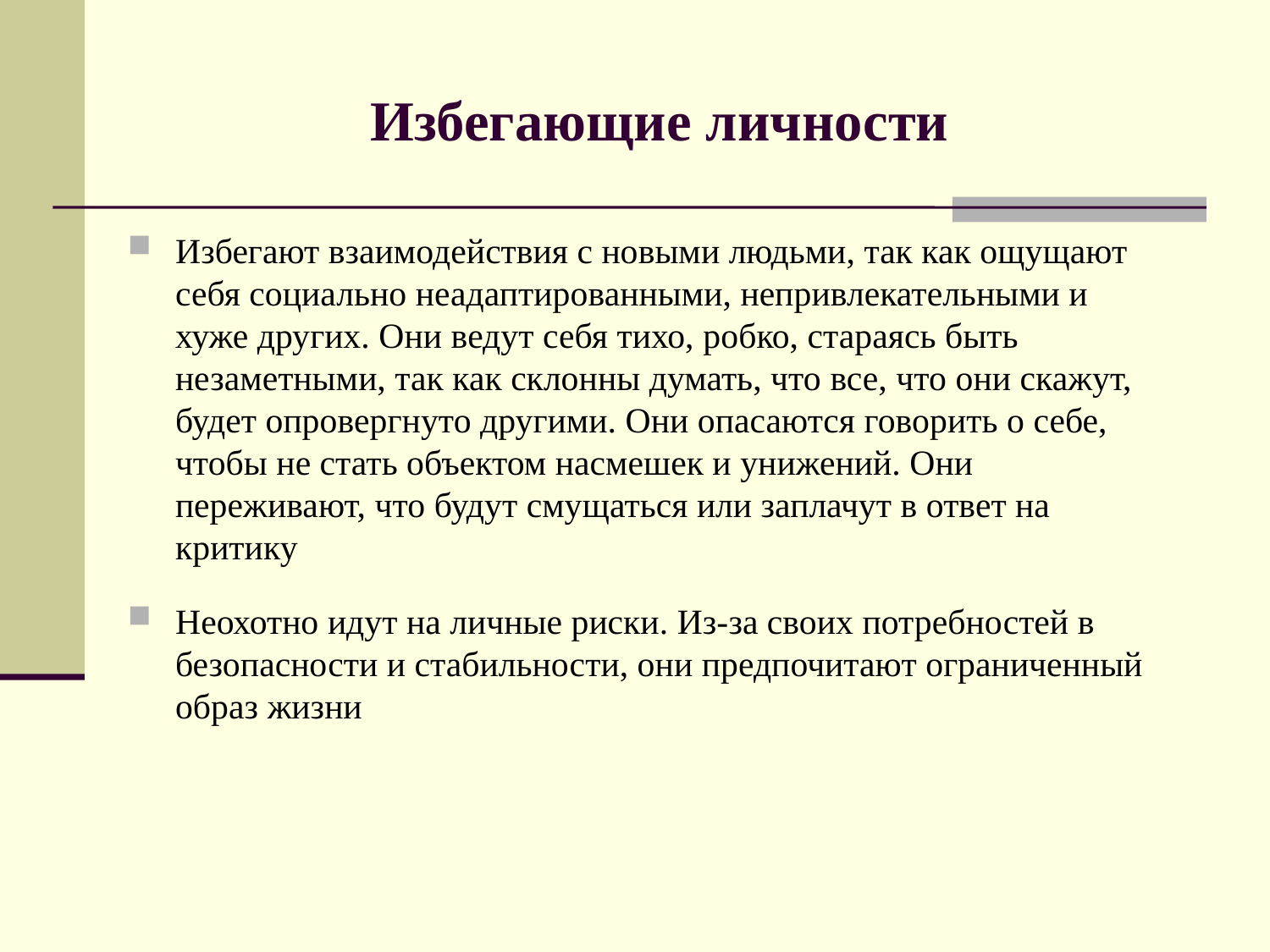

# Избегающие личности
Избегают взаимодействия с новыми людьми, так как ощущают себя социально неадаптированными, непривлекательными и хуже других. Они ведут себя тихо, робко, стараясь быть незаметными, так как склонны думать, что все, что они скажут, будет опровергнуто другими. Они опасаются говорить о себе, чтобы не стать объектом насмешек и унижений. Они переживают, что будут смущаться или заплачут в ответ на критику
Неохотно идут на личные риски. Из-за своих потребностей в безопасности и стабильности, они предпочитают ограниченный образ жизни